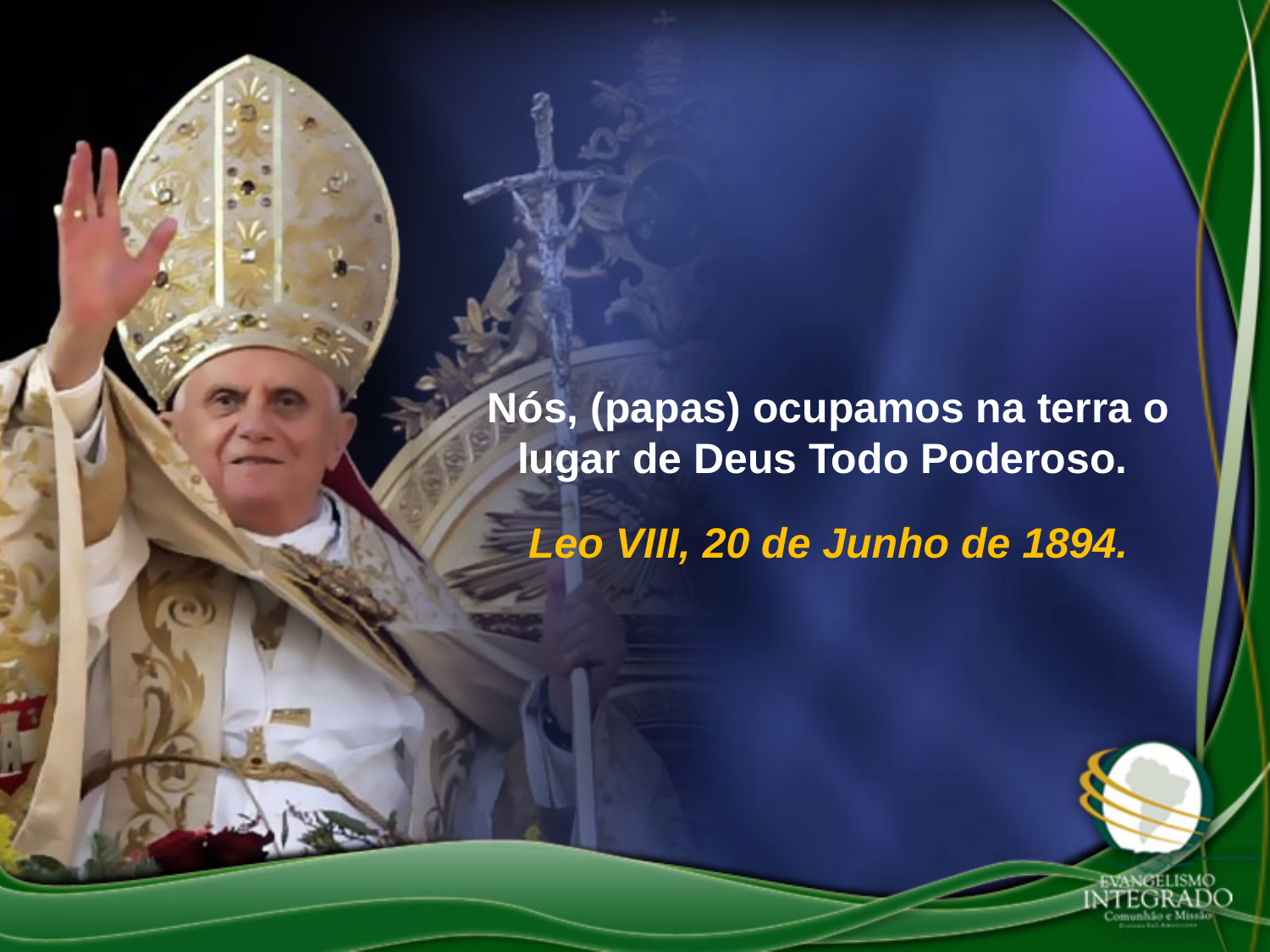

Nós, (papas) ocupamos na terra o lugar de Deus Todo Poderoso.

Leo VIII, 20 de Junho de 1894.